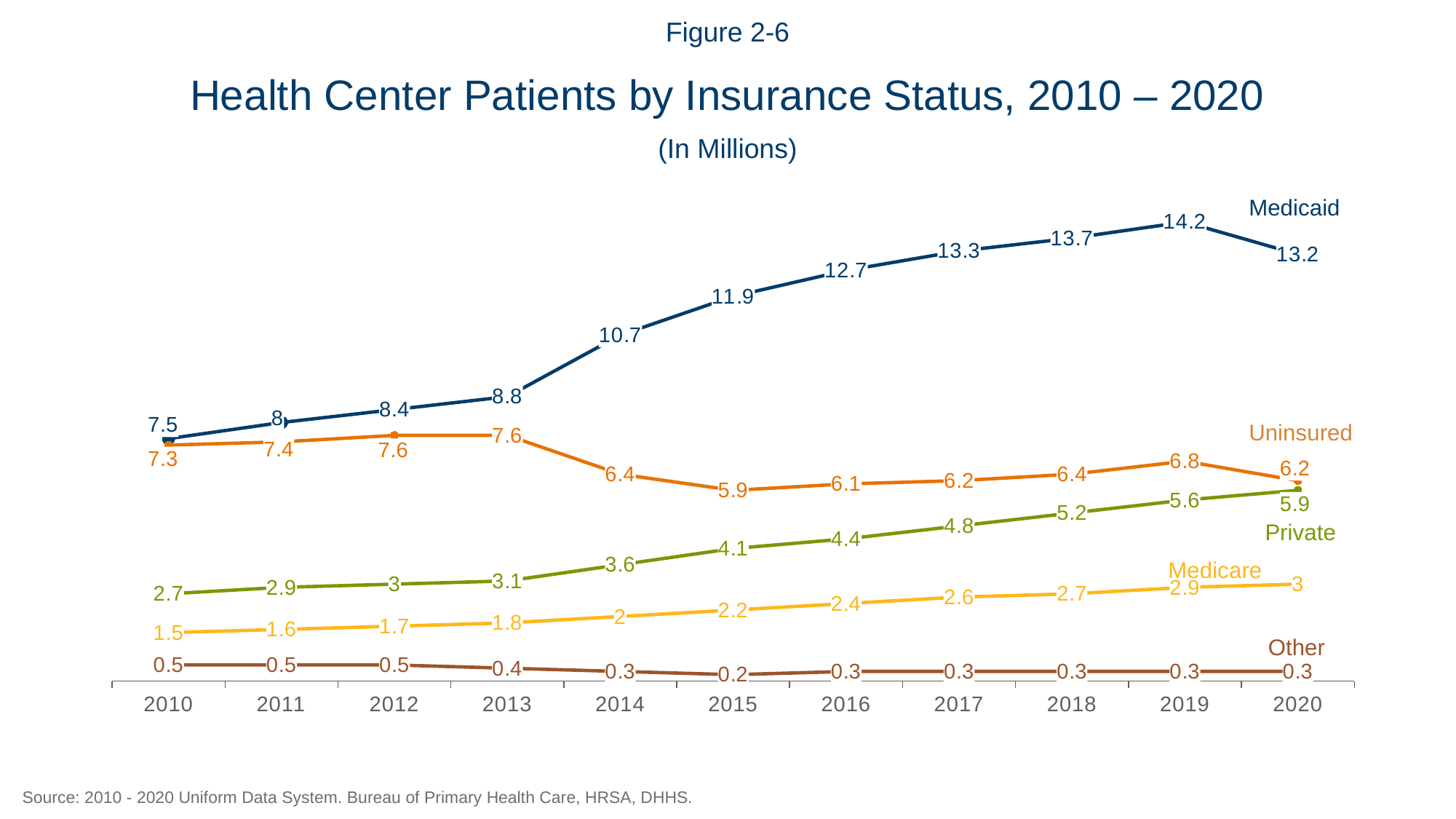

Figure 2-6
Health Center Patients by Insurance Status, 2010 – 2020
(In Millions)

### Chart

| Category | Medicaid | Uninsured | Private | Medicare | Other |
|---|---|---|---|---|---|
| 2010 | 7.5 | 7.3 | 2.7 | 1.5 | 0.5 |
| 2011 | 8.0 | 7.4 | 2.9 | 1.6 | 0.5 |
| 2012 | 8.4 | 7.6 | 3.0 | 1.7 | 0.5 |
| 2013 | 8.8 | 7.6 | 3.1 | 1.8 | 0.4 |
| 2014 | 10.7 | 6.4 | 3.6 | 2.0 | 0.3 |
| 2015 | 11.9 | 5.9 | 4.1 | 2.2 | 0.2 |
| 2016 | 12.7 | 6.1 | 4.4 | 2.4 | 0.3 |
| 2017 | 13.3 | 6.2 | 4.8 | 2.6 | 0.3 |
| 2018 | 13.7 | 6.4 | 5.2 | 2.7 | 0.3 |
| 2019 | 14.2 | 6.8 | 5.6 | 2.9 | 0.3 |
| 2020 | 13.2 | 6.2 | 5.9 | 3.0 | 0.3 |
Medicaid
Uninsured
Private
Medicare
Other
Source: 2010 - 2020 Uniform Data System. Bureau of Primary Health Care, HRSA, DHHS.